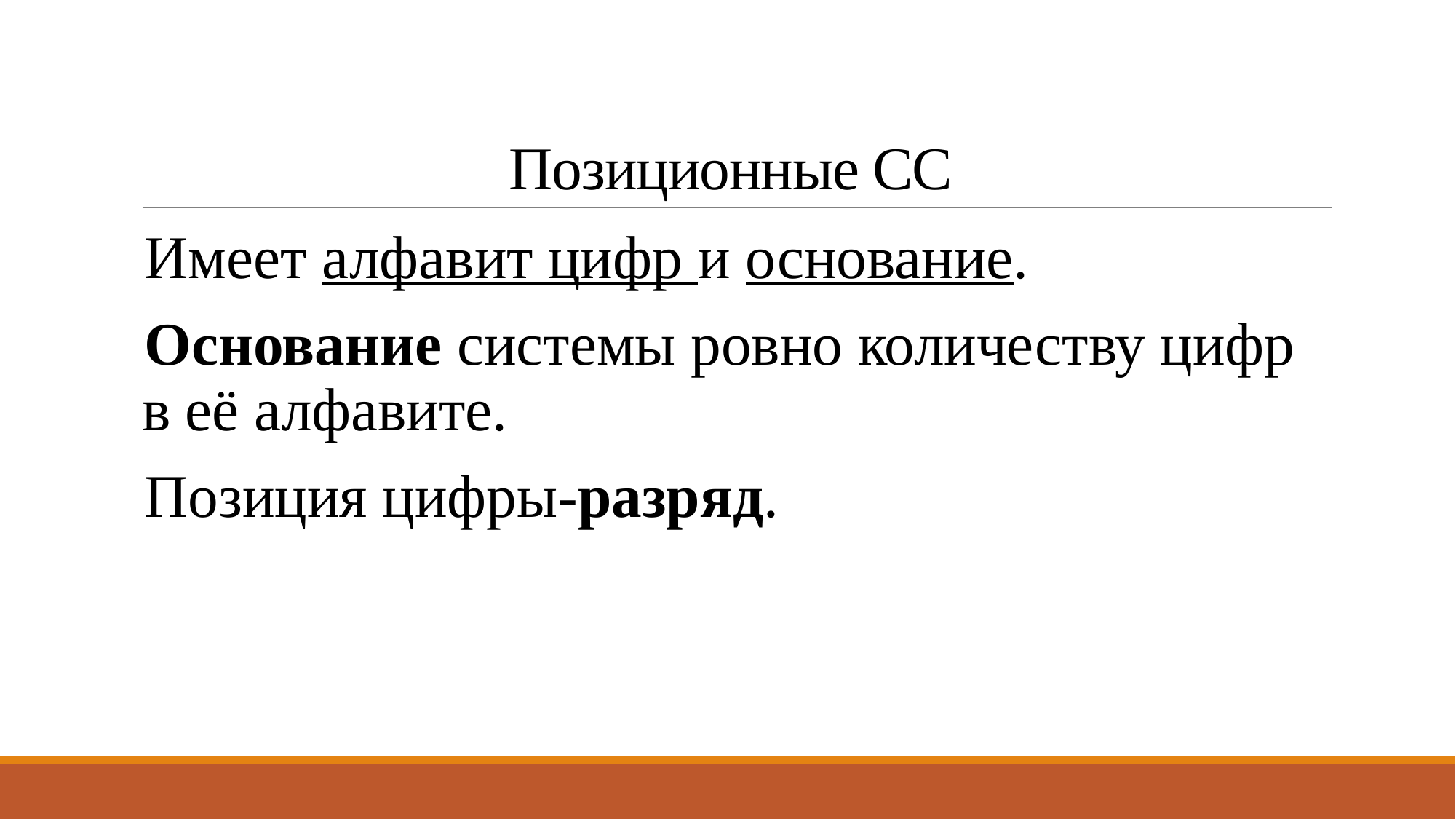

# Позиционные СС
Имеет алфавит цифр и основание.
Основание системы ровно количеству цифр в её алфавите.
Позиция цифры-разряд.